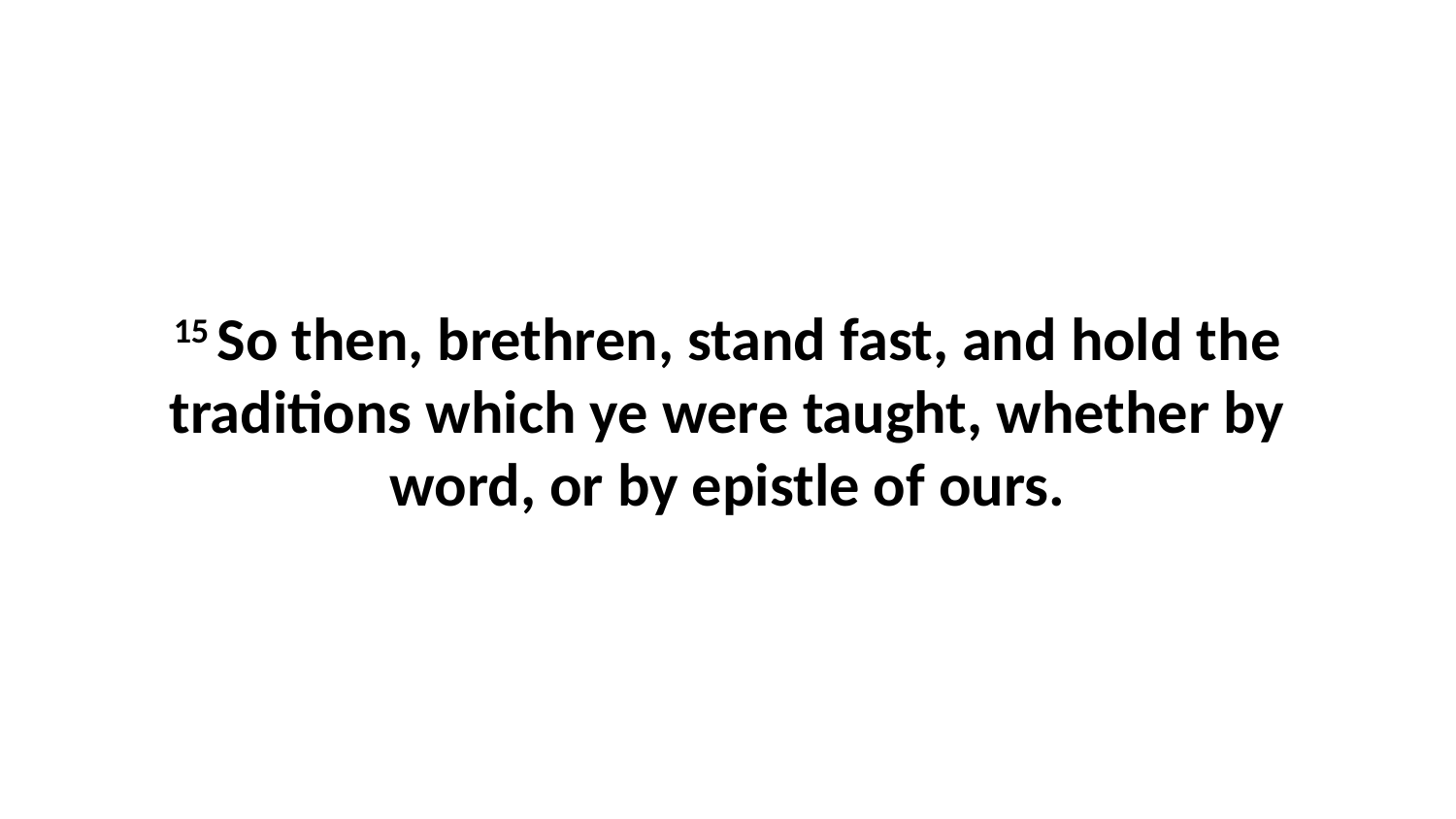

15 So then, brethren, stand fast, and hold the traditions which ye were taught, whether by word, or by epistle of ours.